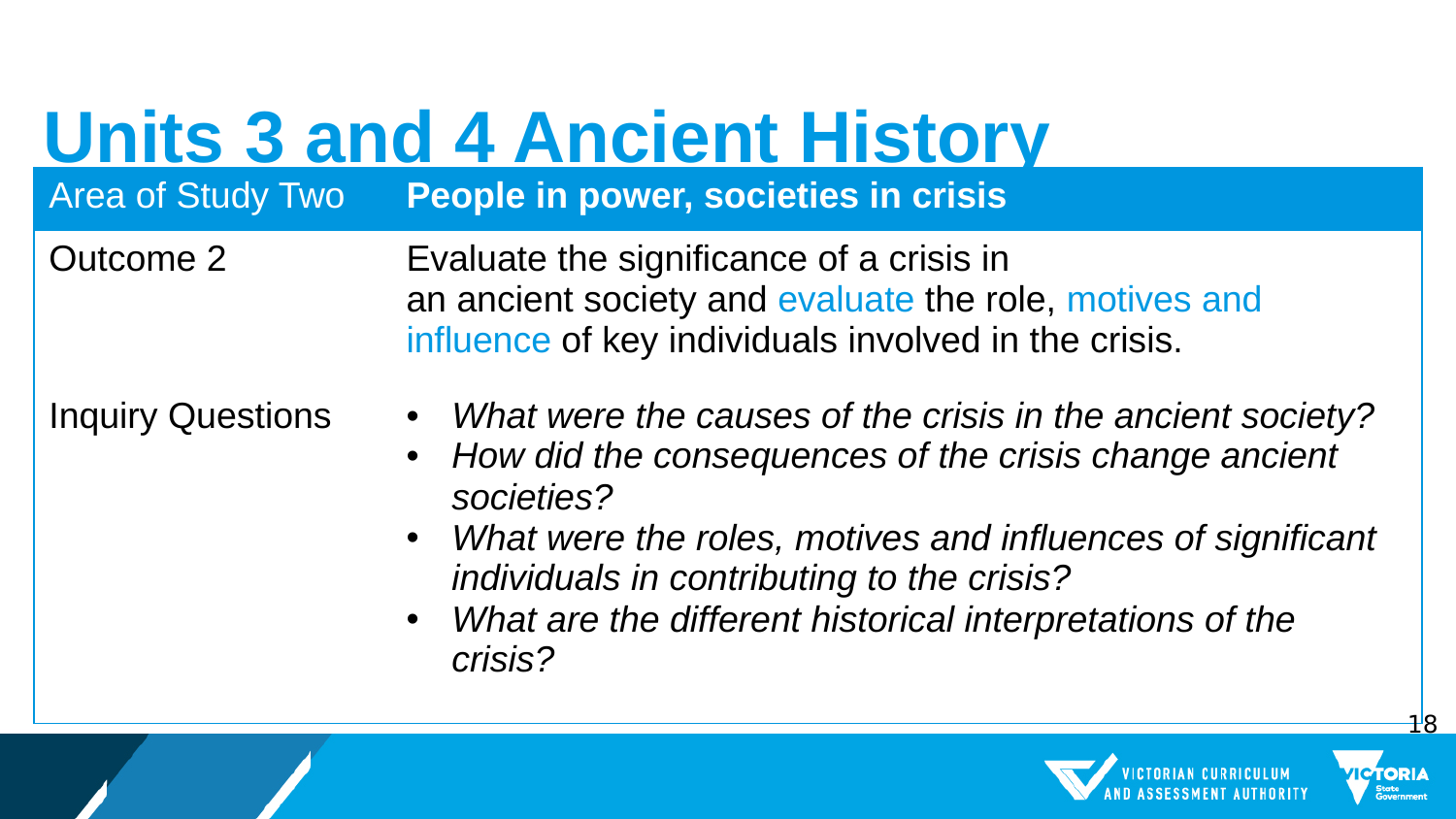

# Units 3 and 4 Ancient History
| Area of Study Two | People in power, societies in crisis |
| --- | --- |
| Outcome 2 | Evaluate the significance of a crisis in an ancient society and evaluate the role, motives and influence of key individuals involved in the crisis. |
| Inquiry Questions | What were the causes of the crisis in the ancient society? How did the consequences of the crisis change ancient societies? What were the roles, motives and influences of significant individuals in contributing to the crisis? What are the different historical interpretations of the crisis? |
18